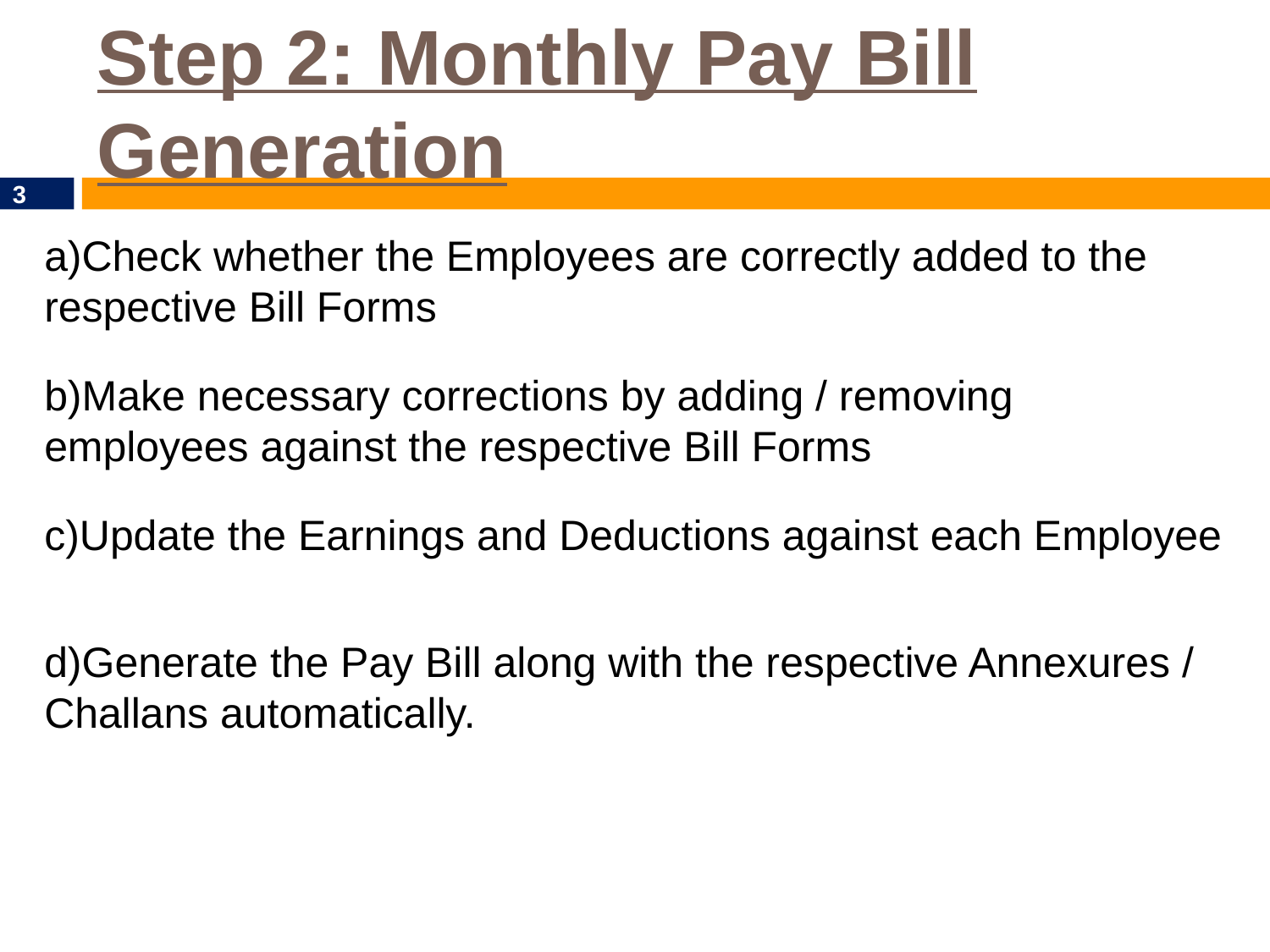

Step 2: Monthly Pay Bill Generation
3
Check whether the Employees are correctly added to the respective Bill Forms

Make necessary corrections by adding / removing employees against the respective Bill Forms

Update the Earnings and Deductions against each Employee

Generate the Pay Bill along with the respective Annexures / Challans automatically.